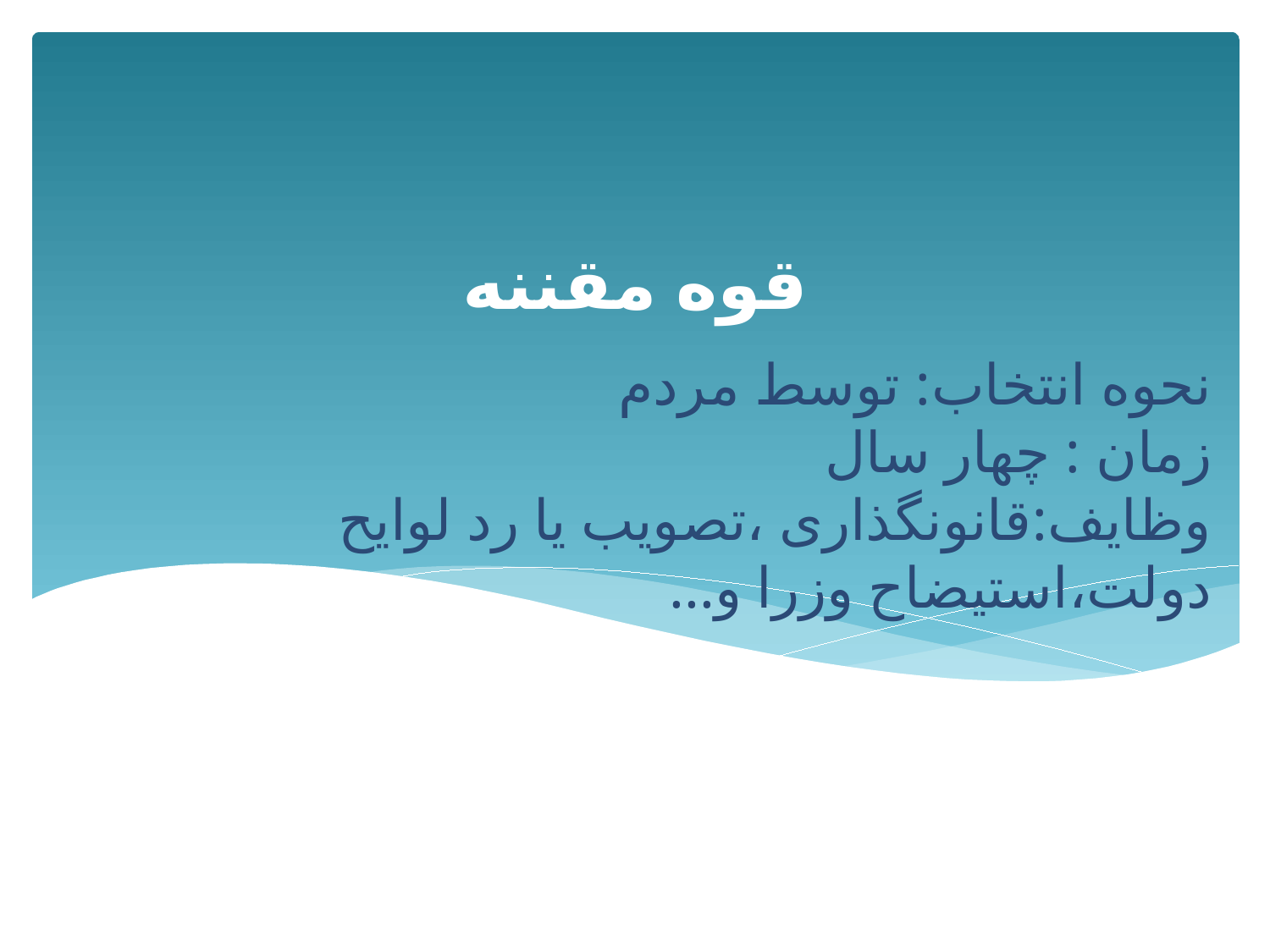

قوه مقننه
# نحوه انتخاب: توسط مردم زمان : چهار سال وظایف:قانونگذاری ،تصویب یا رد لوایح دولت،استیضاح وزرا و...